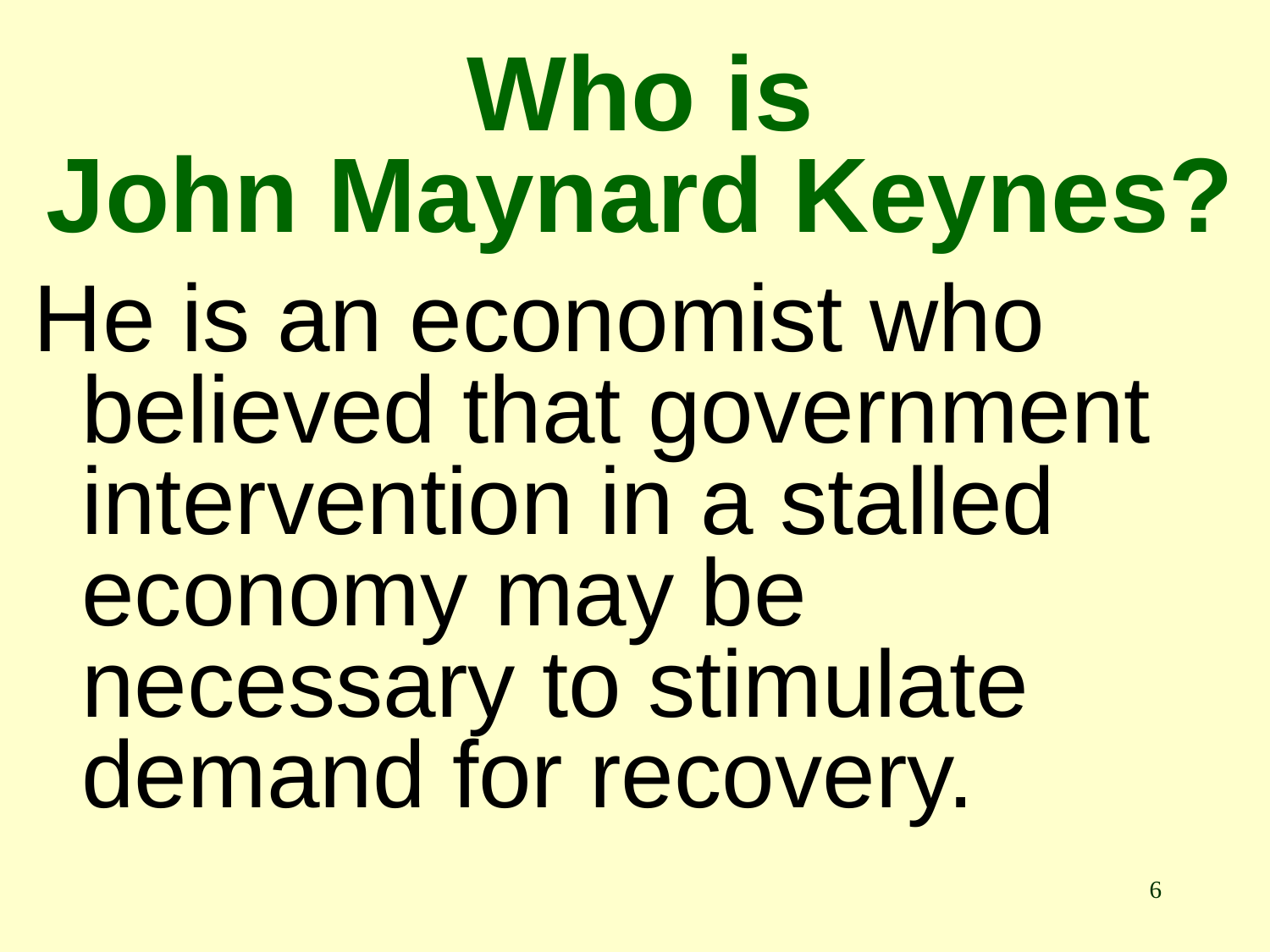

# Who is John Maynard Keynes?
He is an economist who believed that government intervention in a stalled economy may be necessary to stimulate demand for recovery.
6